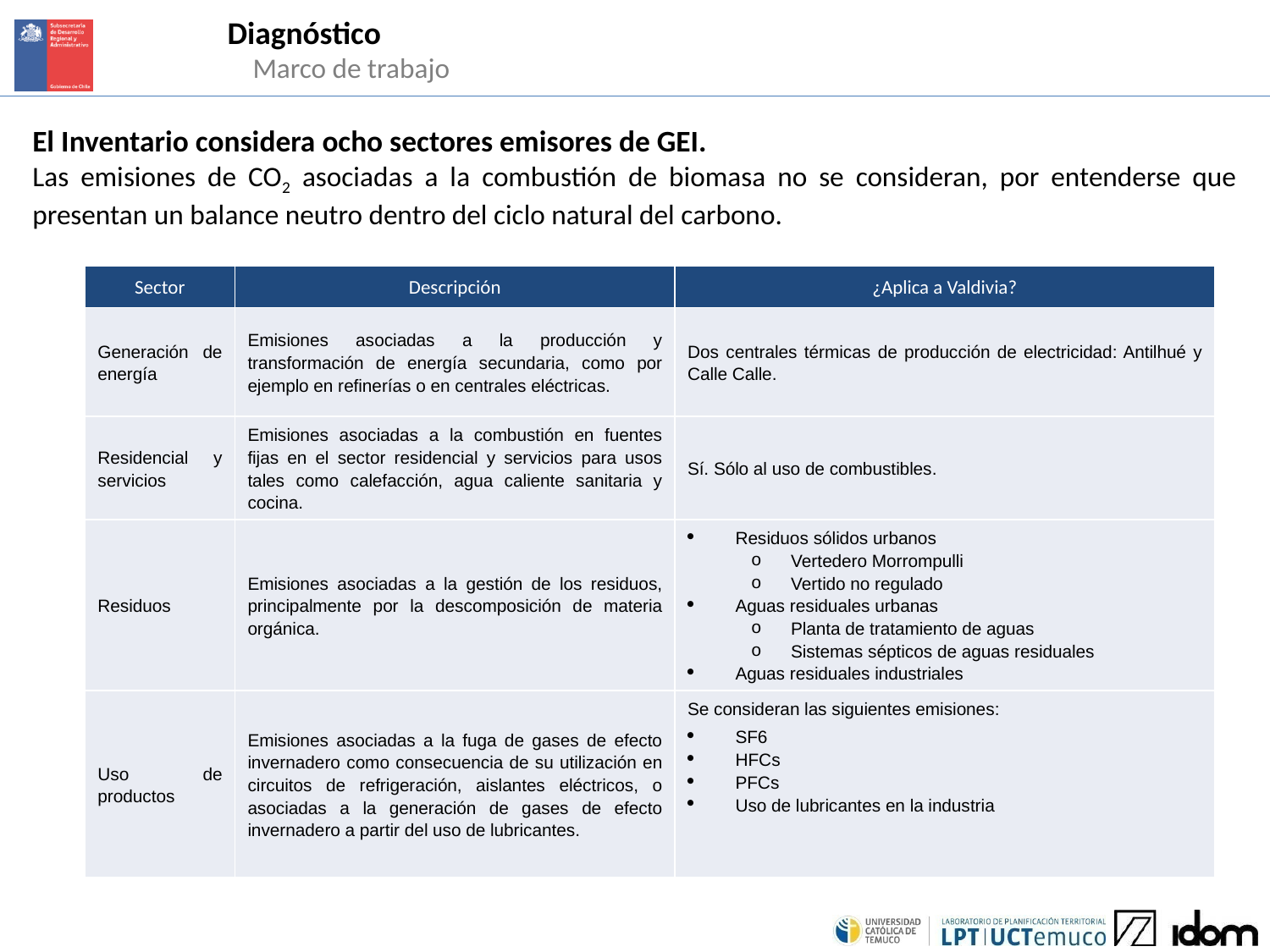

Diagnóstico
    Marco de trabajo
El Inventario considera ocho sectores emisores de GEI.
Las emisiones de CO2 asociadas a la combustión de biomasa no se consideran, por entenderse que presentan un balance neutro dentro del ciclo natural del carbono.
| Sector | Descripción | ¿Aplica a Valdivia? |
| --- | --- | --- |
| Generación de energía | Emisiones asociadas a la producción y transformación de energía secundaria, como por ejemplo en refinerías o en centrales eléctricas. | Dos centrales térmicas de producción de electricidad: Antilhué y Calle Calle. |
| Residencial y servicios | Emisiones asociadas a la combustión en fuentes fijas en el sector residencial y servicios para usos tales como calefacción, agua caliente sanitaria y cocina. | Sí. Sólo al uso de combustibles. |
| Residuos | Emisiones asociadas a la gestión de los residuos, principalmente por la descomposición de materia orgánica. | Residuos sólidos urbanos Vertedero Morrompulli Vertido no regulado Aguas residuales urbanas Planta de tratamiento de aguas Sistemas sépticos de aguas residuales Aguas residuales industriales |
| Uso de productos | Emisiones asociadas a la fuga de gases de efecto invernadero como consecuencia de su utilización en circuitos de refrigeración, aislantes eléctricos, o asociadas a la generación de gases de efecto invernadero a partir del uso de lubricantes. | Se consideran las siguientes emisiones: SF6 HFCs PFCs Uso de lubricantes en la industria |